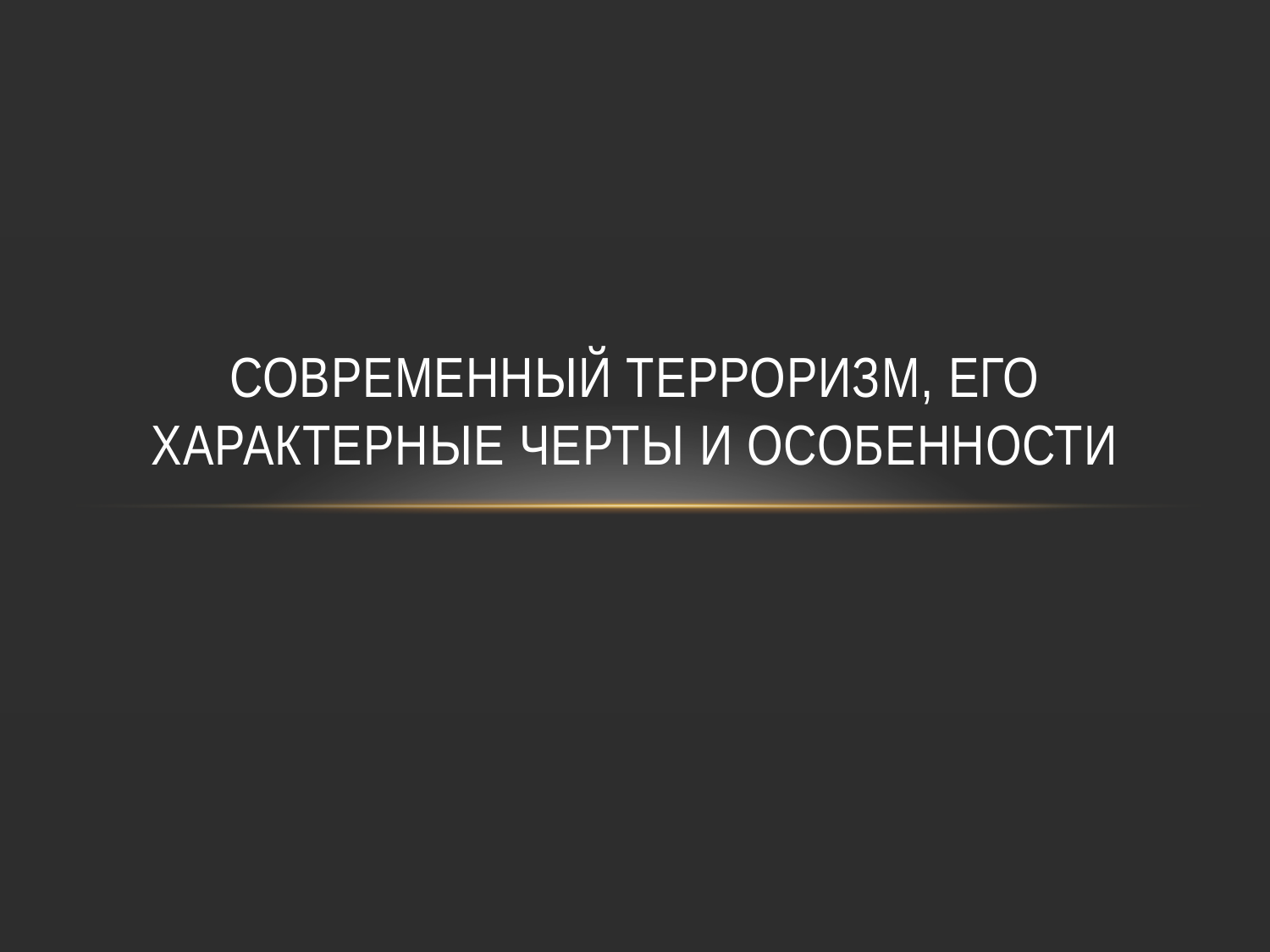

# Современный терроризм, его характерные черты и особенности